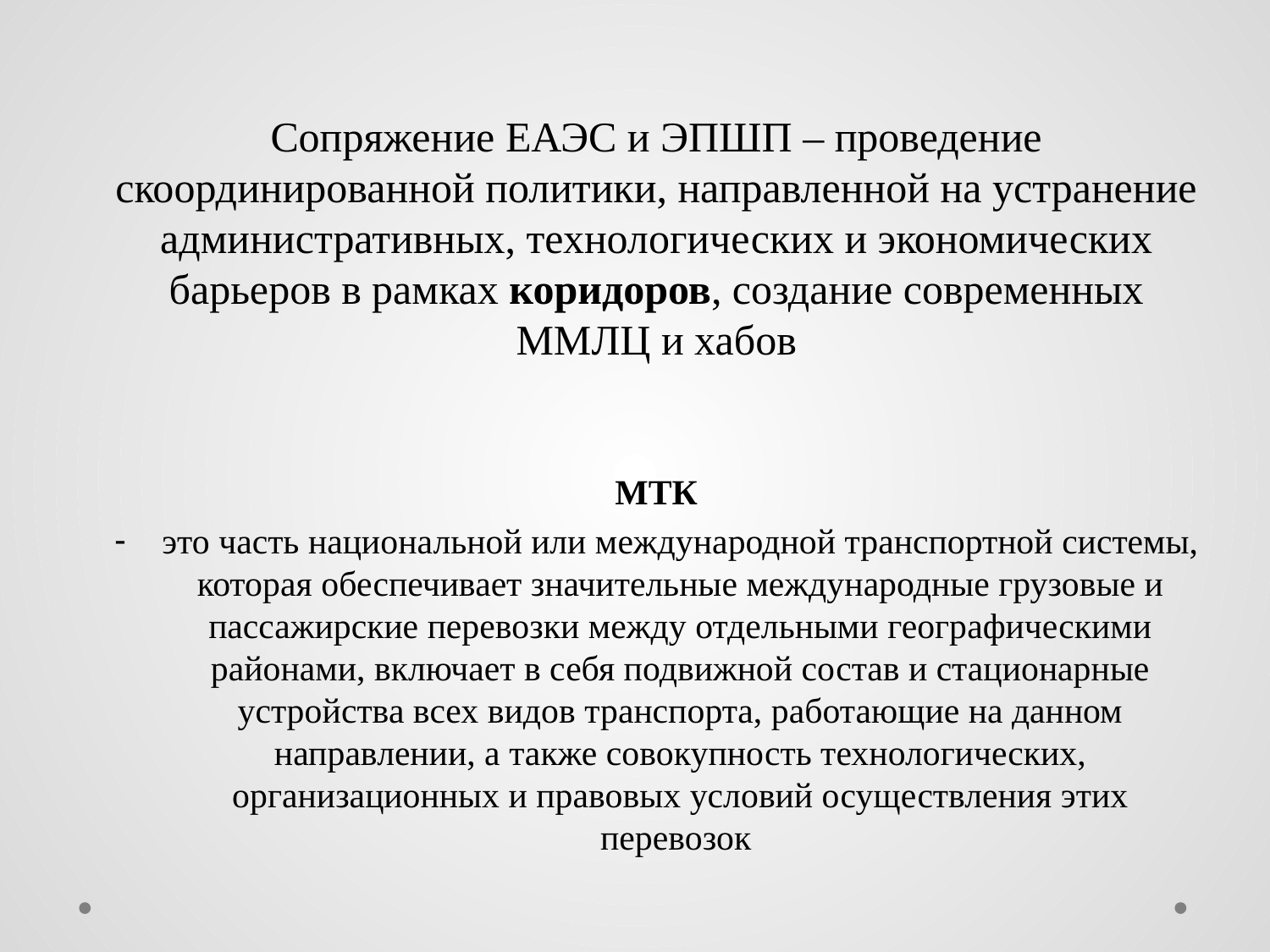

Сопряжение ЕАЭС и ЭПШП – проведение скоординированной политики, направленной на устранение административных, технологических и экономических барьеров в рамках коридоров, создание современных ММЛЦ и хабов

МТК
это часть национальной или международной транспортной системы, которая обеспечивает значительные международные грузовые и пассажирские перевозки между отдельными географическими районами, включает в себя подвижной состав и стационарные устройства всех видов транспорта, работающие на данном направлении, а также совокупность технологических, организационных и правовых условий осуществления этих перевозок